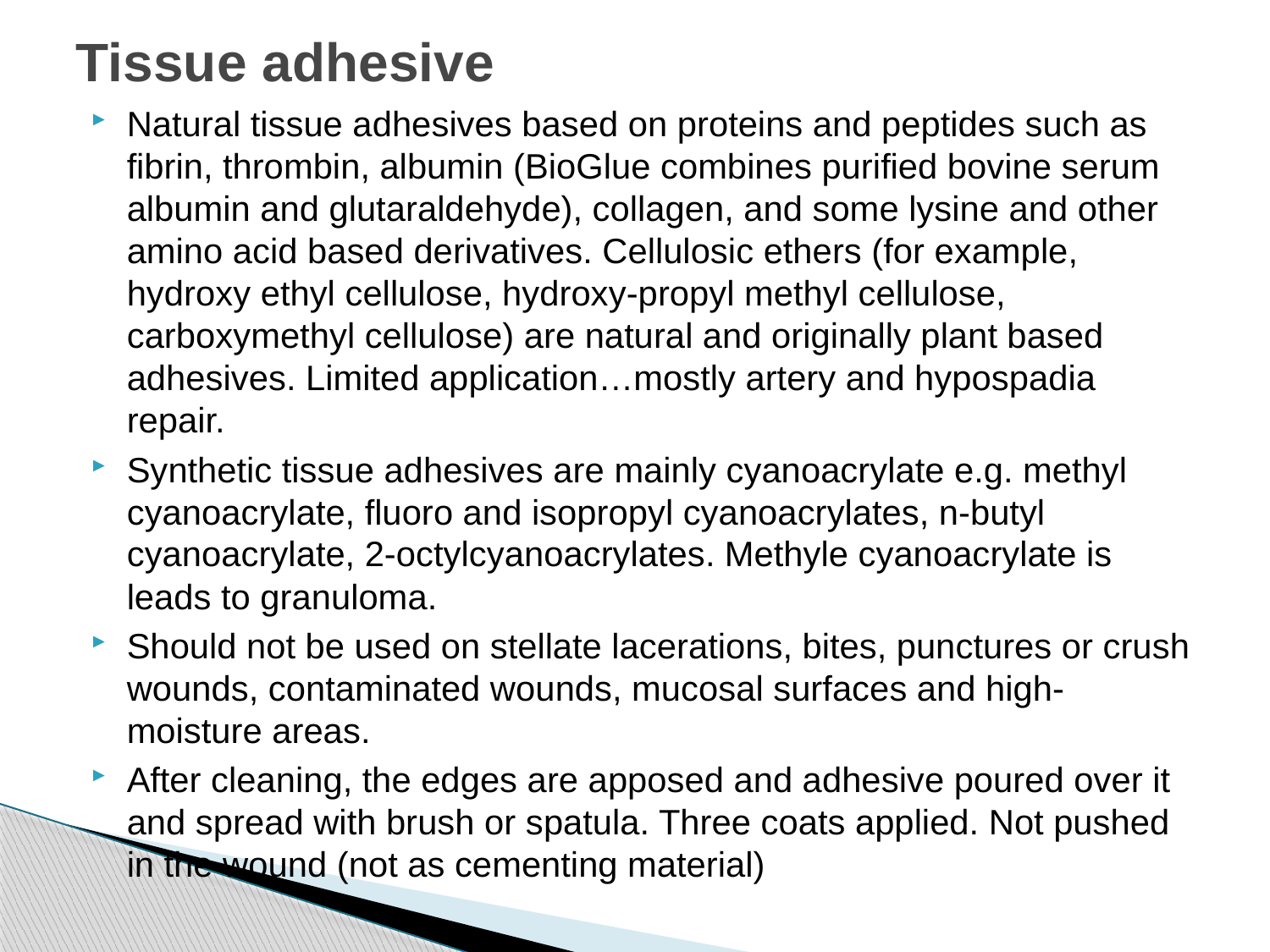

# Tissue adhesive
Natural tissue adhesives based on proteins and peptides such as fibrin, thrombin, albumin (BioGlue combines purified bovine serum albumin and glutaraldehyde), collagen, and some lysine and other amino acid based derivatives. Cellulosic ethers (for example, hydroxy ethyl cellulose, hydroxy-propyl methyl cellulose, carboxymethyl cellulose) are natural and originally plant based adhesives. Limited application…mostly artery and hypospadia repair.
Synthetic tissue adhesives are mainly cyanoacrylate e.g. methyl cyanoacrylate, fluoro and isopropyl cyanoacrylates, n-butyl cyanoacrylate, 2-octylcyanoacrylates. Methyle cyanoacrylate is leads to granuloma.
Should not be used on stellate lacerations, bites, punctures or crush wounds, contaminated wounds, mucosal surfaces and high-moisture areas.
After cleaning, the edges are apposed and adhesive poured over it and spread with brush or spatula. Three coats applied. Not pushed in the wound (not as cementing material)